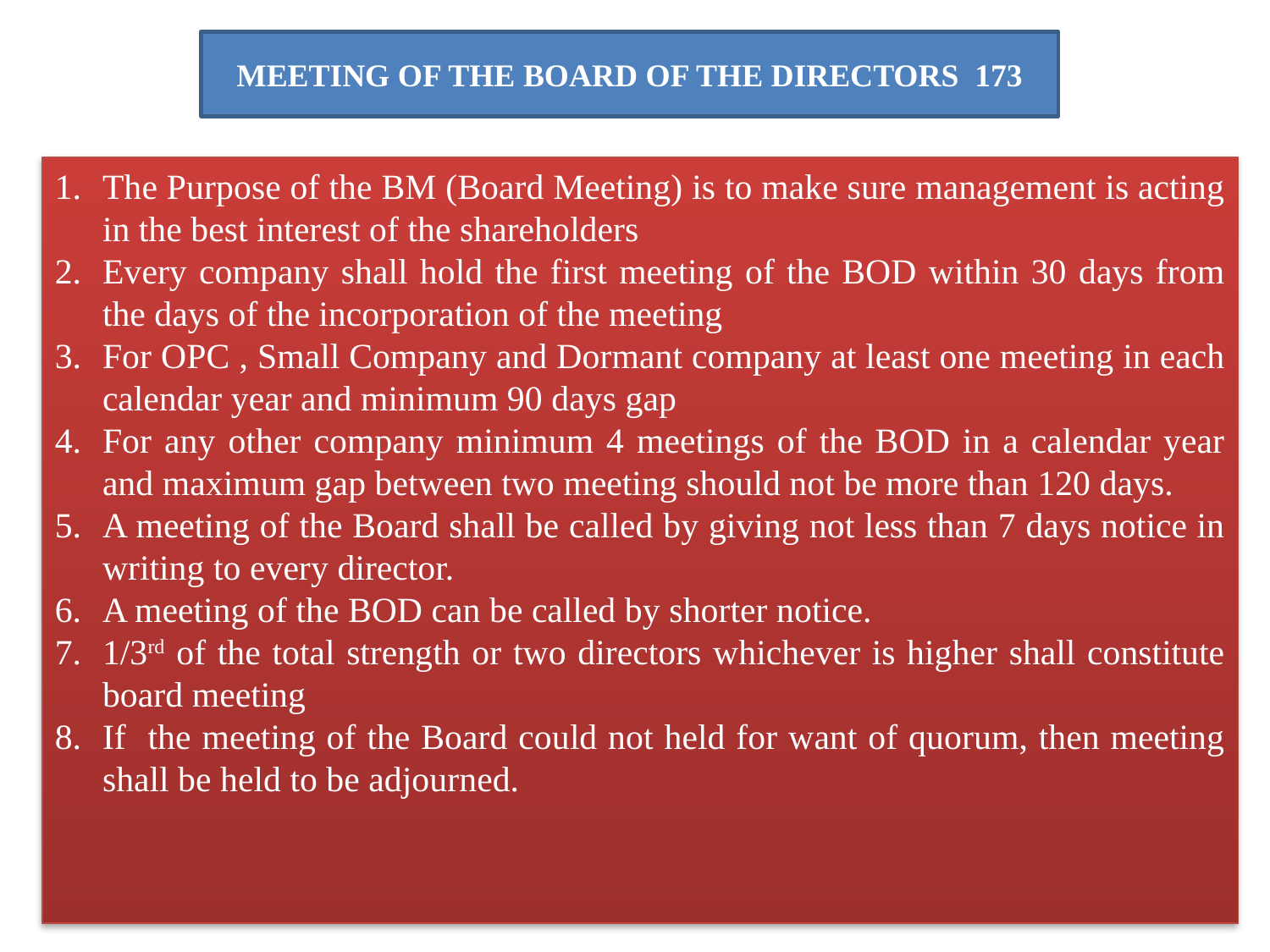

MEETING OF THE BOARD OF THE DIRECTORS  173
The Purpose of the BM (Board Meeting) is to make sure management is acting in the best interest of the shareholders
Every company shall hold the first meeting of the BOD within 30 days from the days of the incorporation of the meeting
For OPC , Small Company and Dormant company at least one meeting in each calendar year and minimum 90 days gap
For any other company minimum 4 meetings of the BOD in a calendar year and maximum gap between two meeting should not be more than 120 days.
A meeting of the Board shall be called by giving not less than 7 days notice in writing to every director.
A meeting of the BOD can be called by shorter notice.
1/3rd of the total strength or two directors whichever is higher shall constitute board meeting
If  the meeting of the Board could not held for want of quorum, then meeting shall be held to be adjourned.